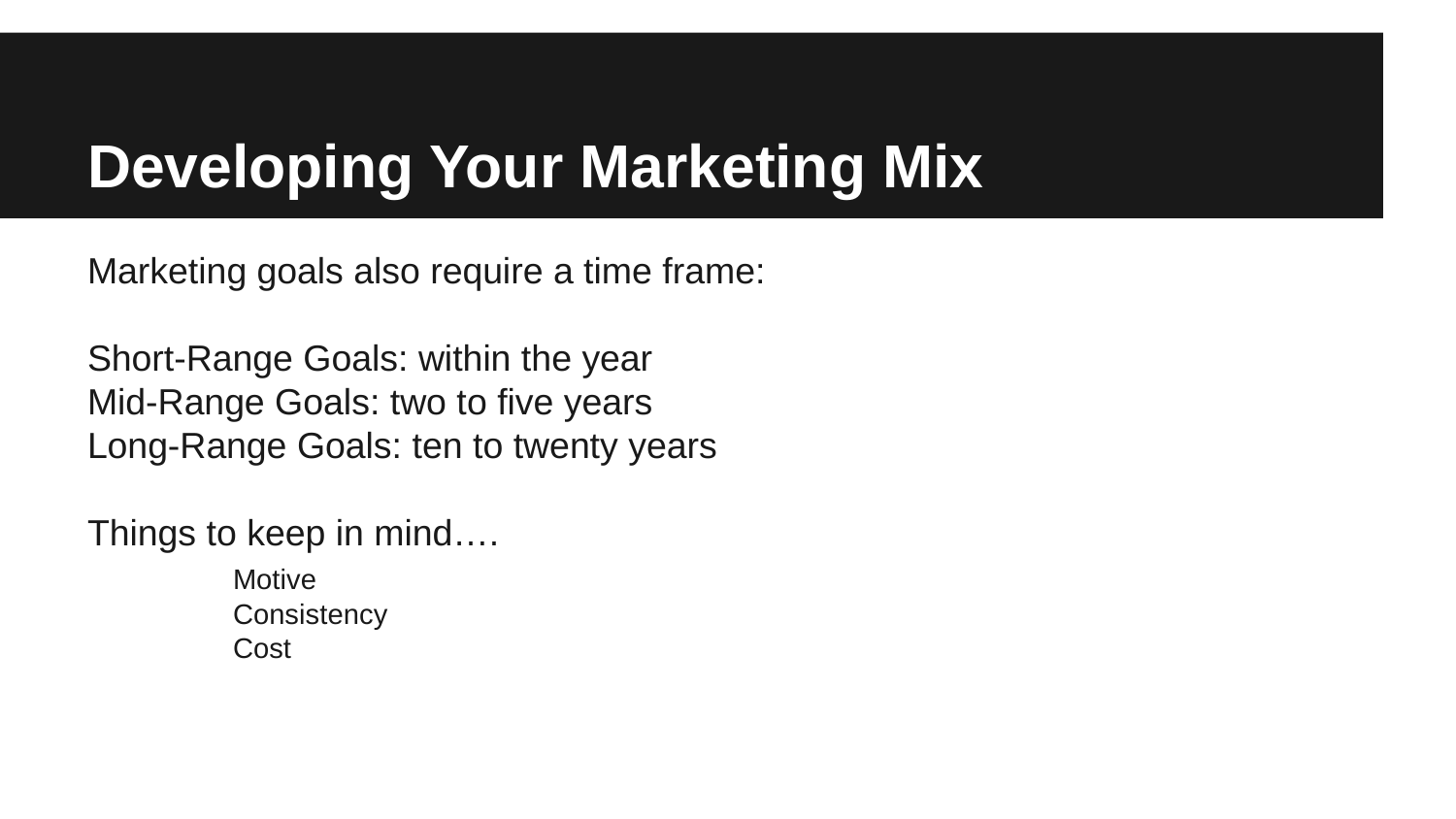

# Developing Your Marketing Mix
Marketing goals also require a time frame:

Short-Range Goals: within the year
Mid-Range Goals: two to five years
Long-Range Goals: ten to twenty years

Things to keep in mind….
	Motive
	Consistency
	Cost